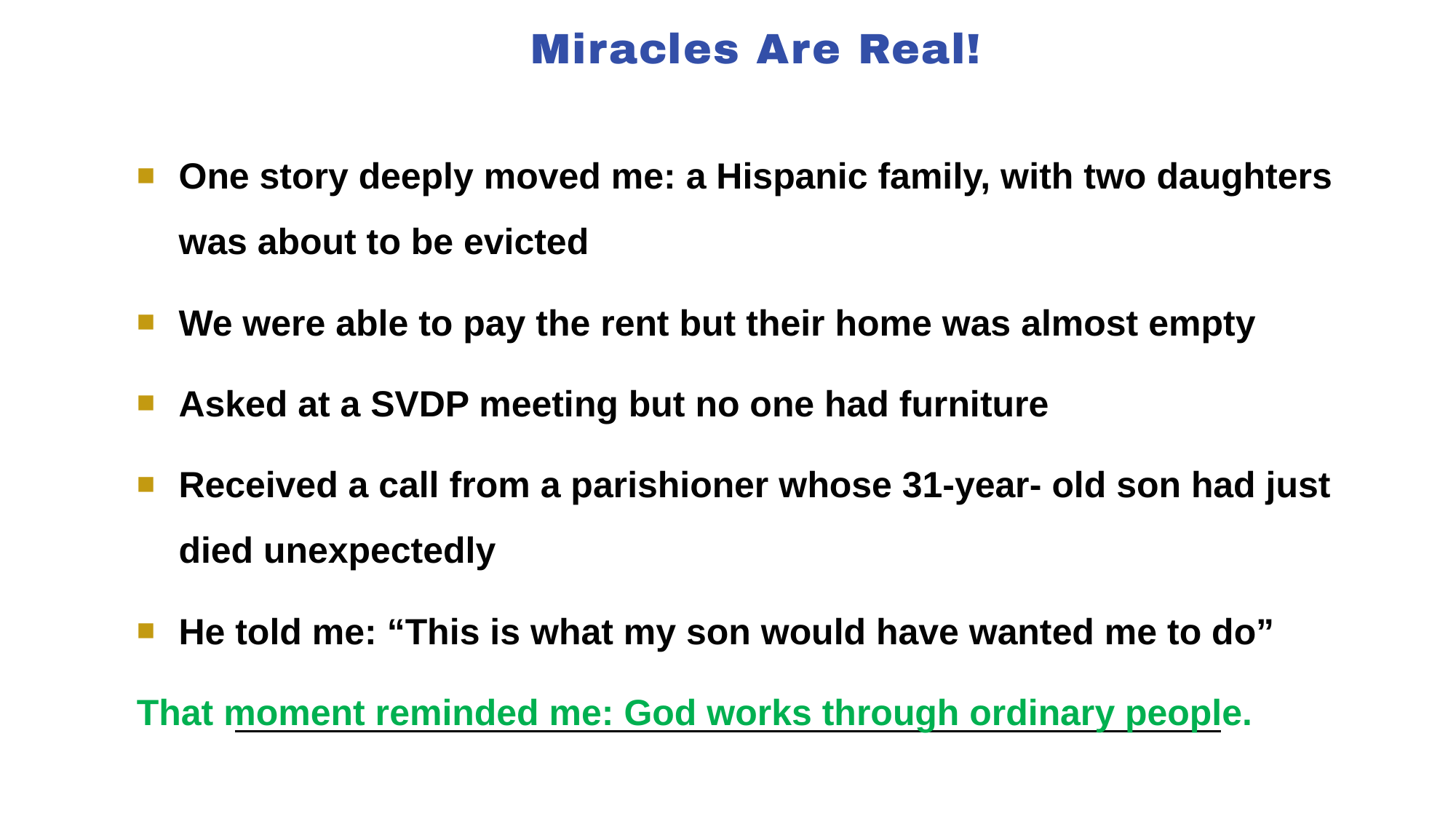

# Miracles Are Real!
One story deeply moved me: a Hispanic family, with two daughters was about to be evicted
We were able to pay the rent but their home was almost empty
Asked at a SVDP meeting but no one had furniture
Received a call from a parishioner whose 31-year- old son had just died unexpectedly
He told me: “This is what my son would have wanted me to do”
That moment reminded me: God works through ordinary people.